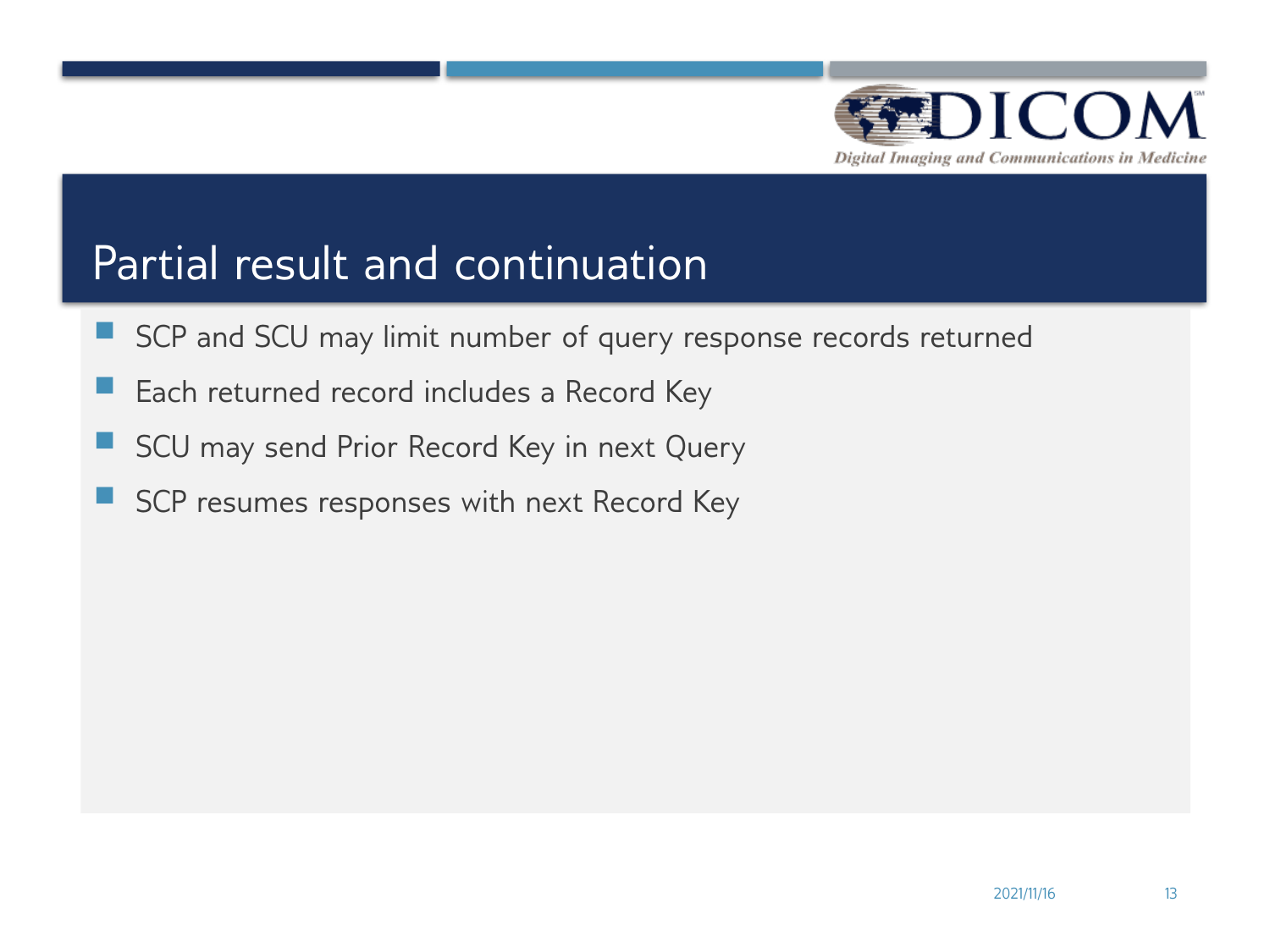

# Partial result and continuation
SCP and SCU may limit number of query response records returned
Each returned record includes a Record Key
SCU may send Prior Record Key in next Query
SCP resumes responses with next Record Key
2021/11/16
13